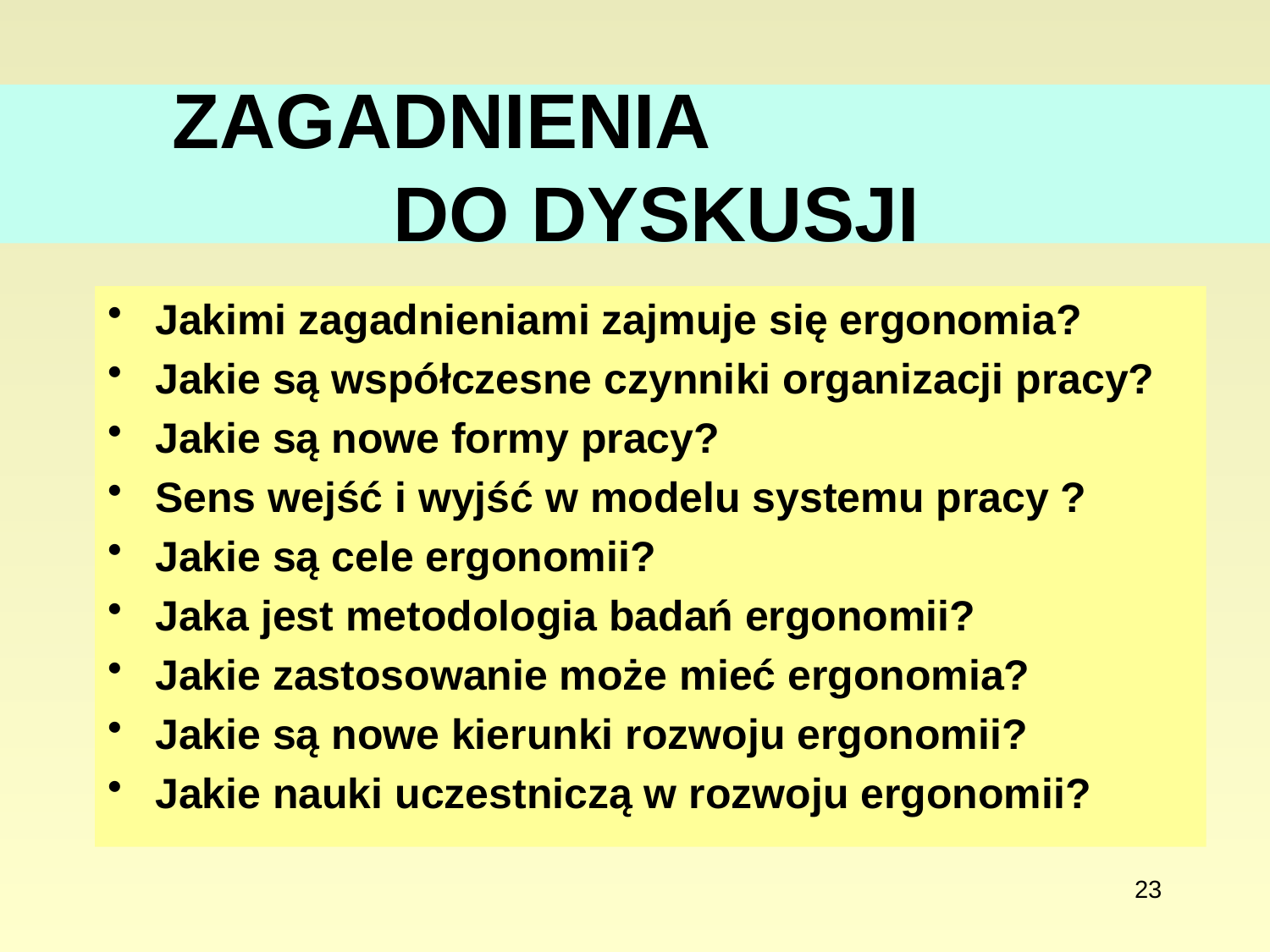

# ZAGADNIENIA DO DYSKUSJI
Jakimi zagadnieniami zajmuje się ergonomia?
Jakie są współczesne czynniki organizacji pracy?
Jakie są nowe formy pracy?
Sens wejść i wyjść w modelu systemu pracy ?
Jakie są cele ergonomii?
Jaka jest metodologia badań ergonomii?
Jakie zastosowanie może mieć ergonomia?
Jakie są nowe kierunki rozwoju ergonomii?
Jakie nauki uczestniczą w rozwoju ergonomii?
23